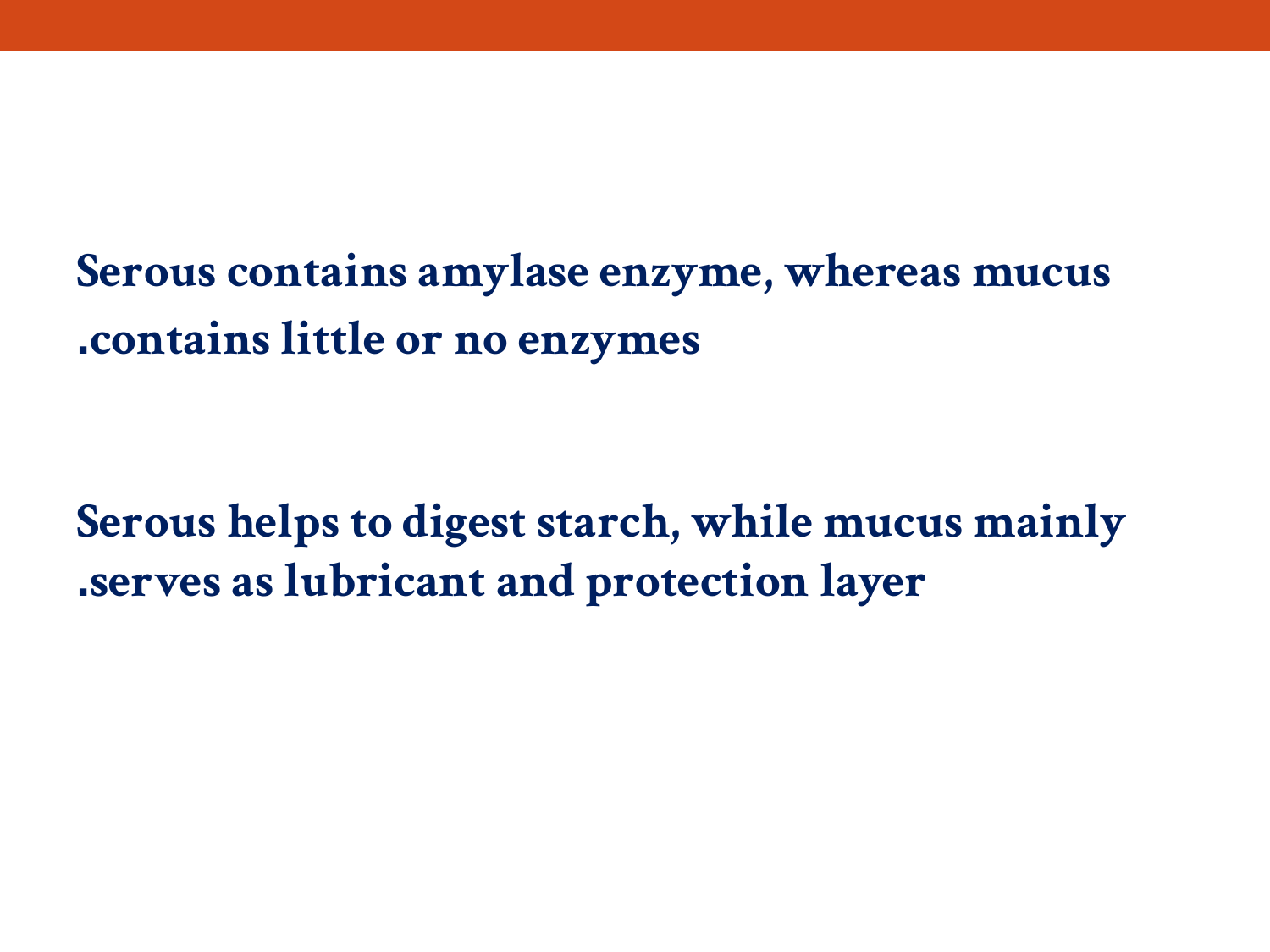

Serous contains amylase enzyme, whereas mucus contains little or no enzymes.

Serous helps to digest starch, while mucus mainly serves as lubricant and protection layer.